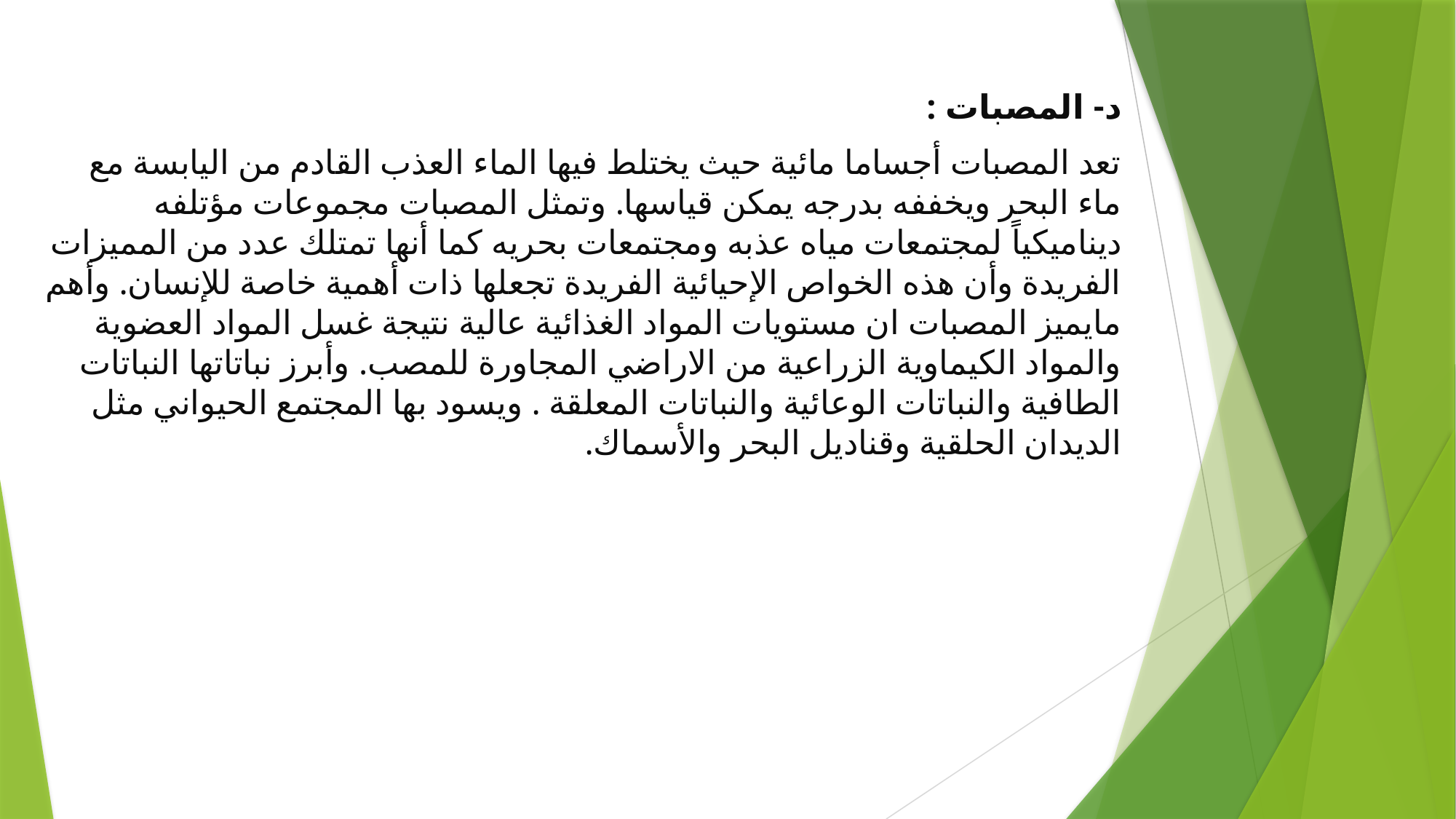

د- المصبات :
	تعد المصبات أجساما مائية حيث يختلط فيها الماء العذب القادم من اليابسة مع ماء البحر ويخففه بدرجه يمكن قياسها. وتمثل المصبات مجموعات مؤتلفه ديناميكياً لمجتمعات مياه عذبه ومجتمعات بحريه كما أنها تمتلك عدد من المميزات الفريدة وأن هذه الخواص الإحيائية الفريدة تجعلها ذات أهمية خاصة للإنسان. وأهم مايميز المصبات ان مستويات المواد الغذائية عالية نتيجة غسل المواد العضوية والمواد الكيماوية الزراعية من الاراضي المجاورة للمصب. وأبرز نباتاتها النباتات الطافية والنباتات الوعائية والنباتات المعلقة . ويسود بها المجتمع الحيواني مثل الديدان الحلقية وقناديل البحر والأسماك.